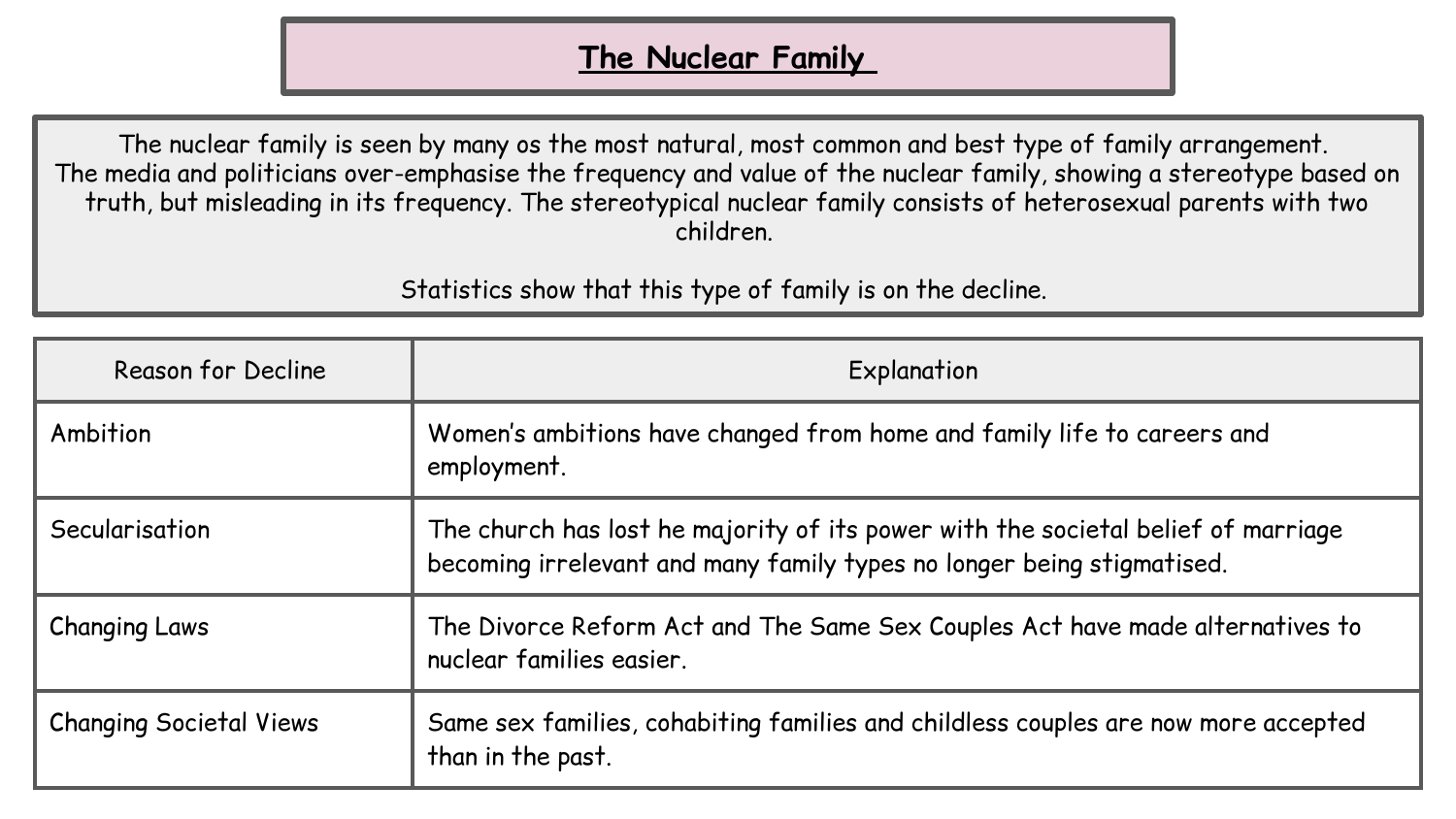

The Nuclear Family

The nuclear family is seen by many os the most natural, most common and best type of family arrangement.
The media and politicians over-emphasise the frequency and value of the nuclear family, showing a stereotype based on truth, but misleading in its frequency. The stereotypical nuclear family consists of heterosexual parents with two children.

Statistics show that this type of family is on the decline.
| Reason for Decline | Explanation |
| --- | --- |
| Ambition | Women’s ambitions have changed from home and family life to careers and employment. |
| Secularisation | The church has lost he majority of its power with the societal belief of marriage becoming irrelevant and many family types no longer being stigmatised. |
| Changing Laws | The Divorce Reform Act and The Same Sex Couples Act have made alternatives to nuclear families easier. |
| Changing Societal Views | Same sex families, cohabiting families and childless couples are now more accepted than in the past. |